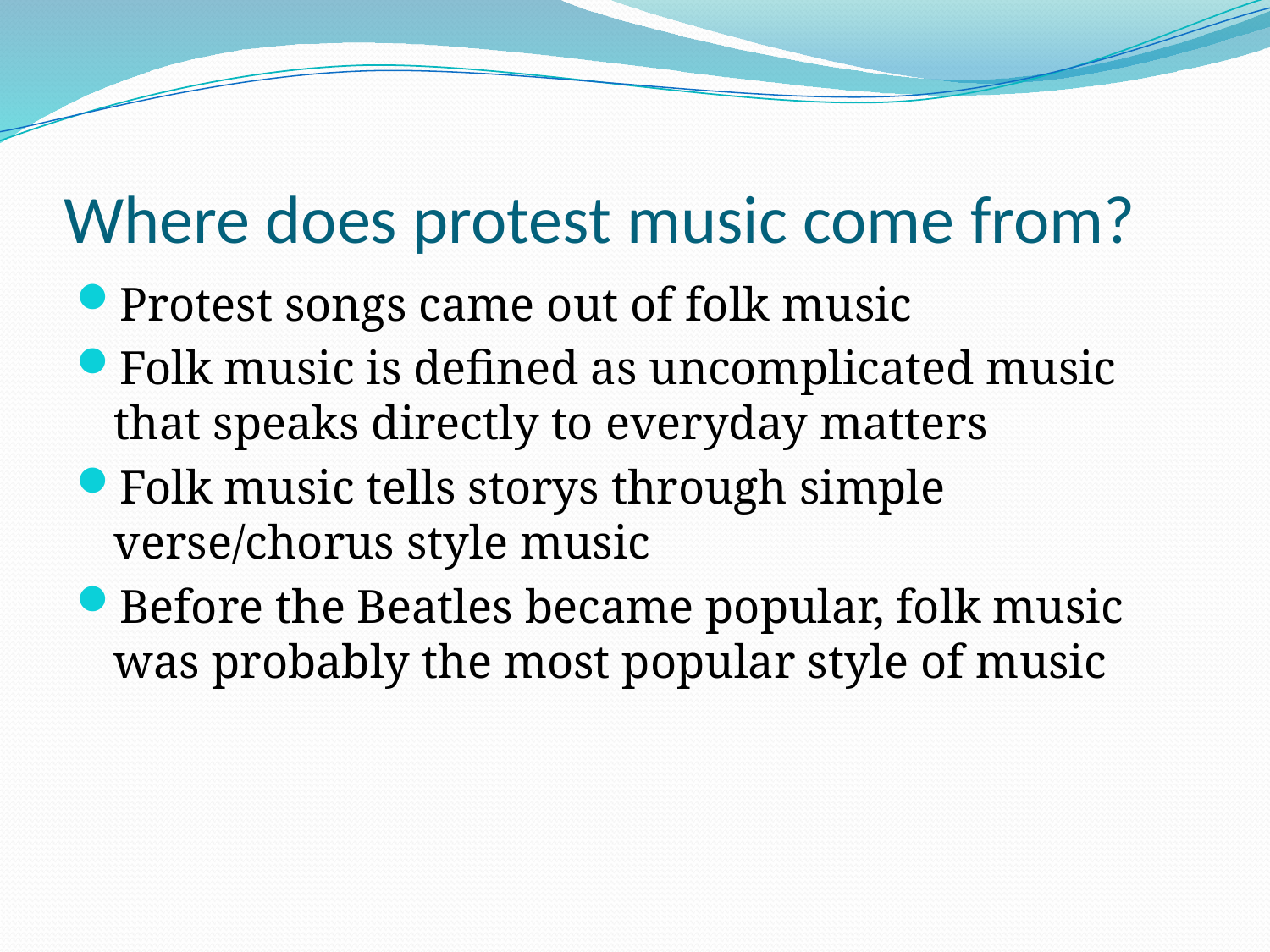

# Where does protest music come from?
Protest songs came out of folk music
Folk music is defined as uncomplicated music that speaks directly to everyday matters
Folk music tells storys through simple verse/chorus style music
Before the Beatles became popular, folk music was probably the most popular style of music